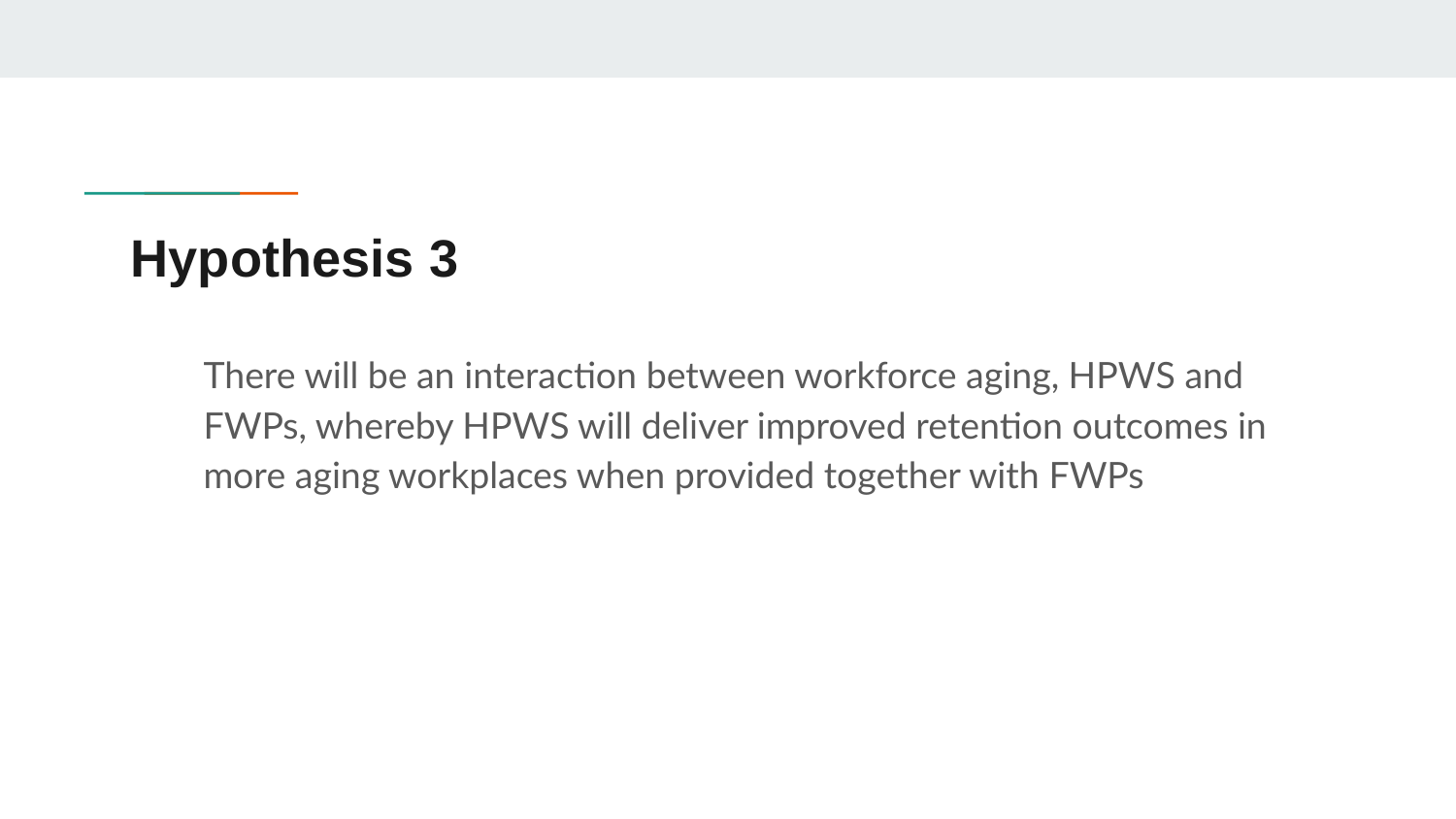

# Hypothesis 3
There will be an interaction between workforce aging, HPWS and FWPs, whereby HPWS will deliver improved retention outcomes in more aging workplaces when provided together with FWPs